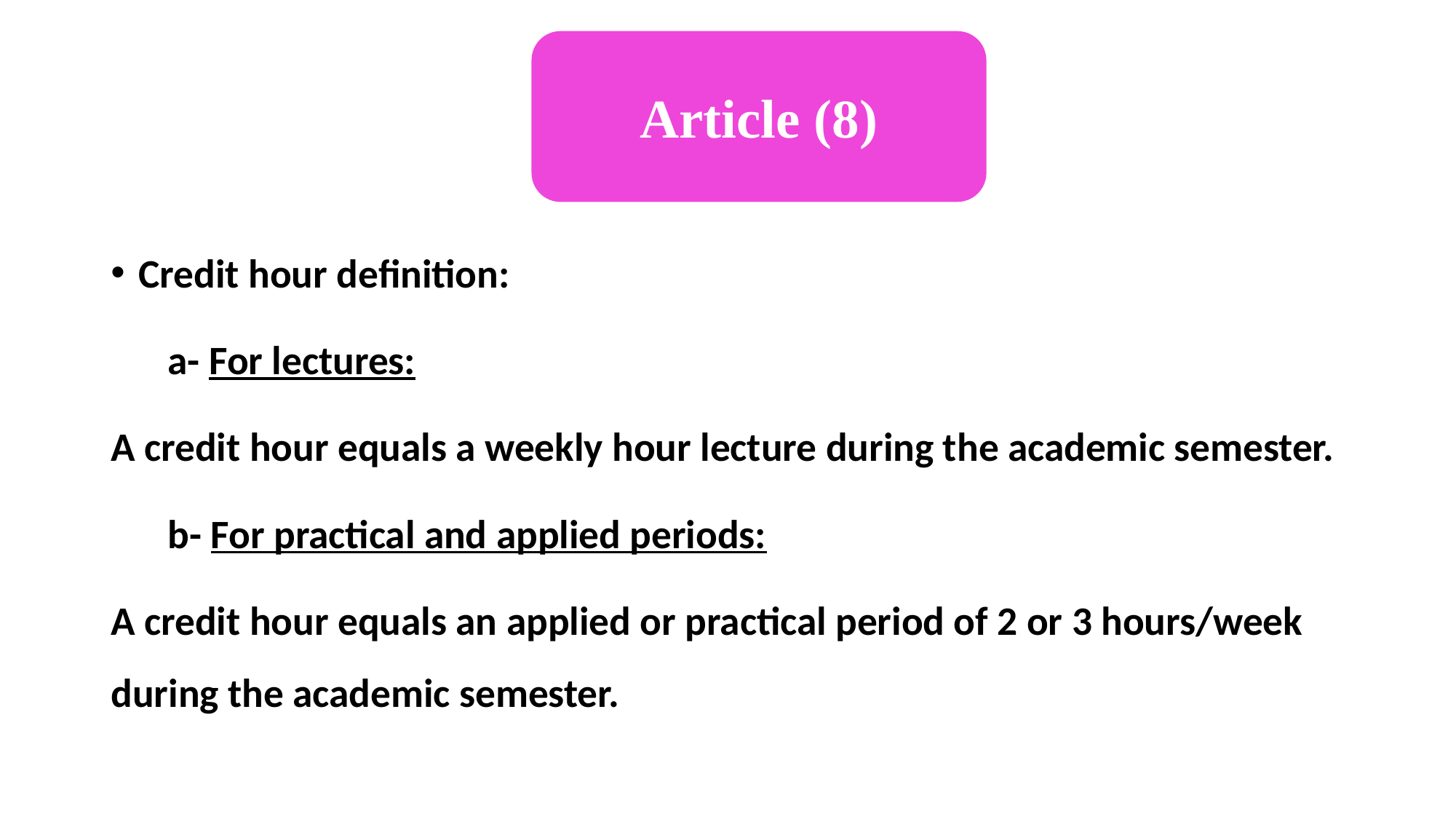

Article (8)
Credit hour definition:
a- For lectures:
A credit hour equals a weekly hour lecture during the academic semester.
b- For practical and applied periods:
A credit hour equals an applied or practical period of 2 or 3 hours/week during the academic semester.